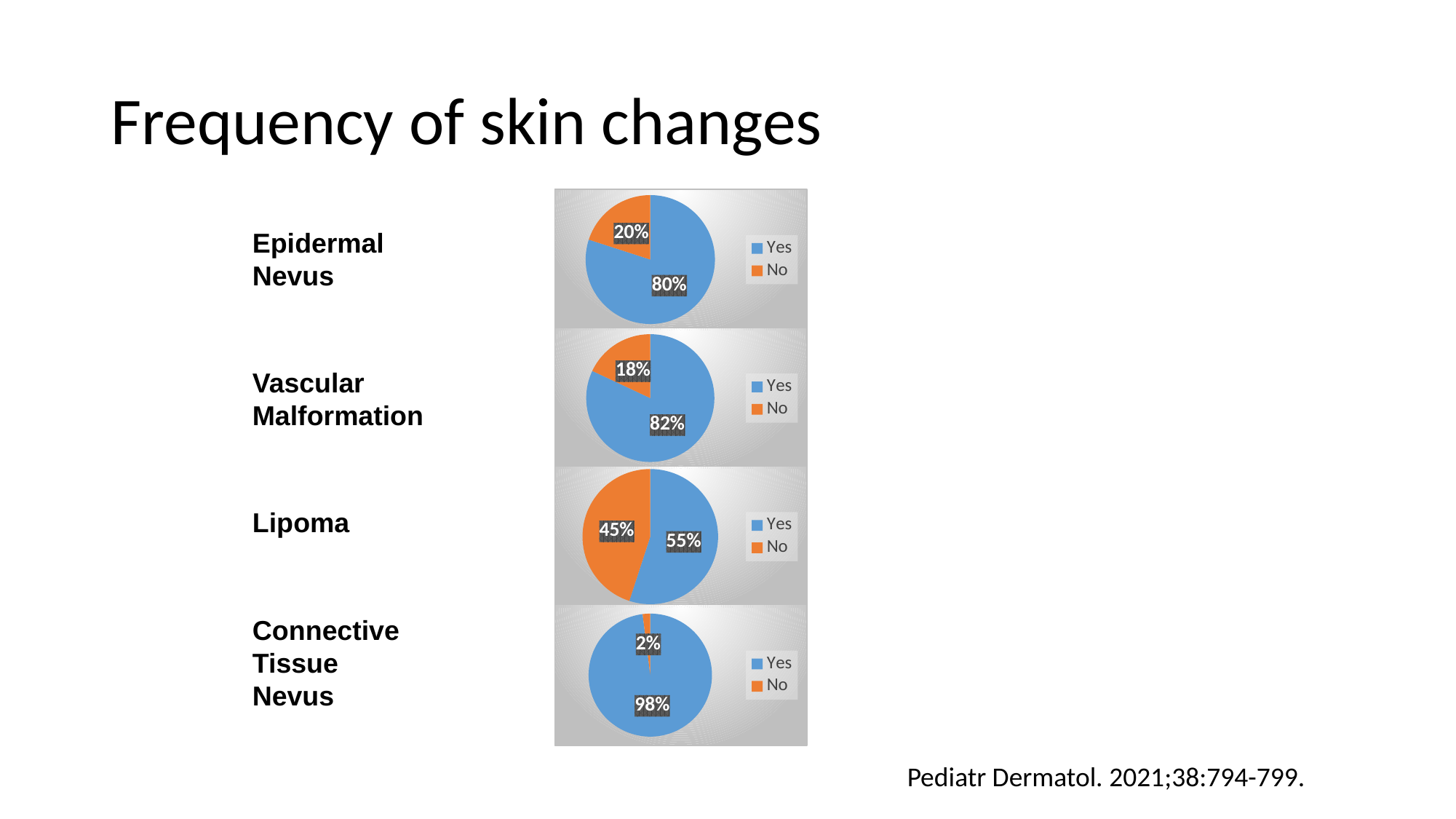

# Frequency of skin changes

### Chart

| Category | Percentage |
|---|---|
| Yes | 80.0 |
| No | 20.0 |
Epidermal Nevus

### Chart

| Category | Percentage |
|---|---|
| Yes | 82.0 |
| No | 18.0 |
Vascular Malformation

### Chart

| Category | Percentage |
|---|---|
| Yes | 55.0 |
| No | 45.0 |
Lipoma

### Chart

| Category | Percentage |
|---|---|
| Yes | 98.0 |
| No | 2.0 |
Connective Tissue Nevus
Pediatr Dermatol. 2021;38:794-799.